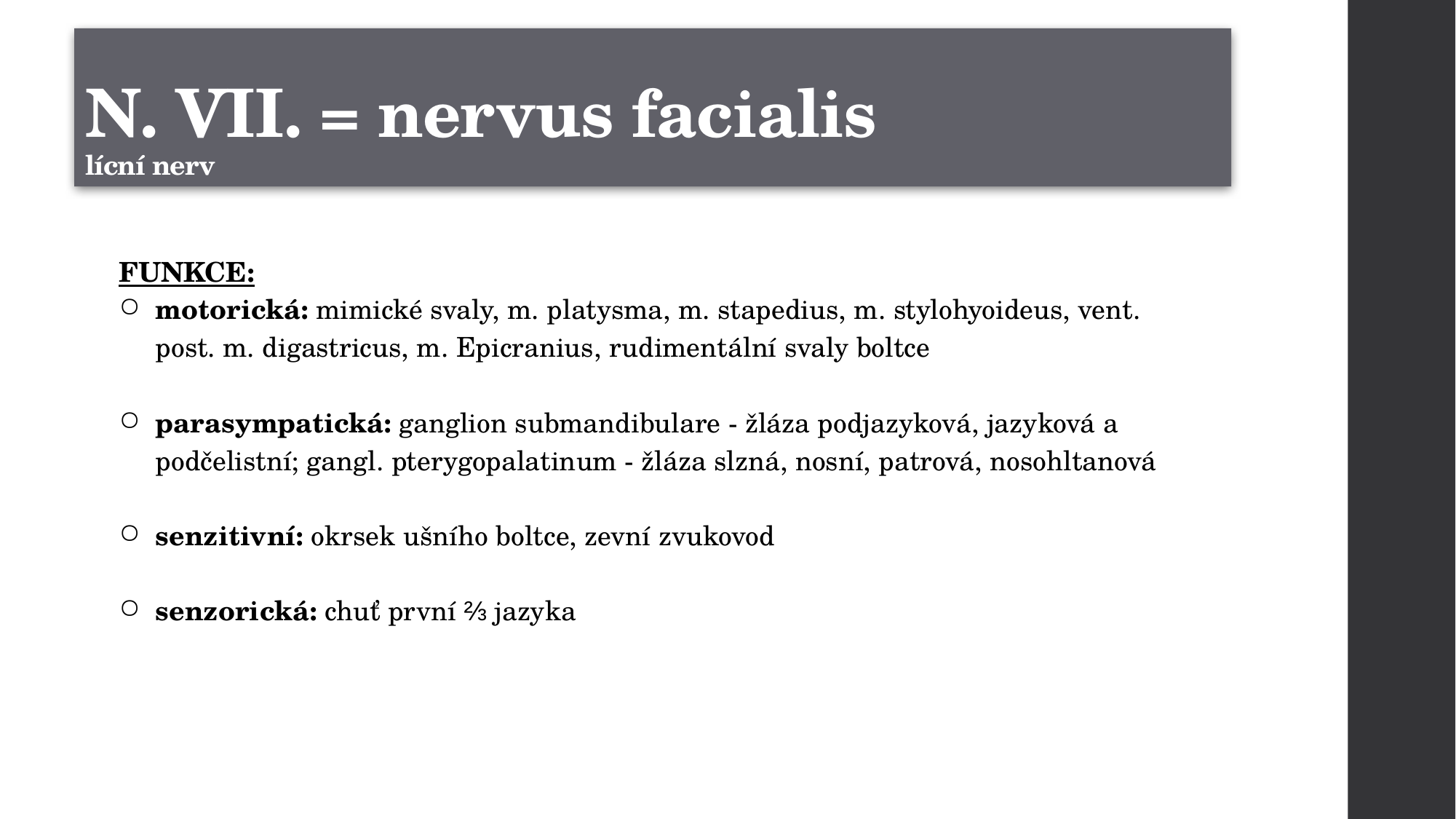

N. VII. = nervus facialis
lícní nerv
FUNKCE:
motorická: mimické svaly, m. platysma, m. stapedius, m. stylohyoideus, vent. post. m. digastricus, m. Epicranius, rudimentální svaly boltce

parasympatická: ganglion submandibulare - žláza podjazyková, jazyková a podčelistní; gangl. pterygopalatinum - žláza slzná, nosní, patrová, nosohltanová

senzitivní: okrsek ušního boltce, zevní zvukovod

senzorická: chuť první ⅔ jazyka